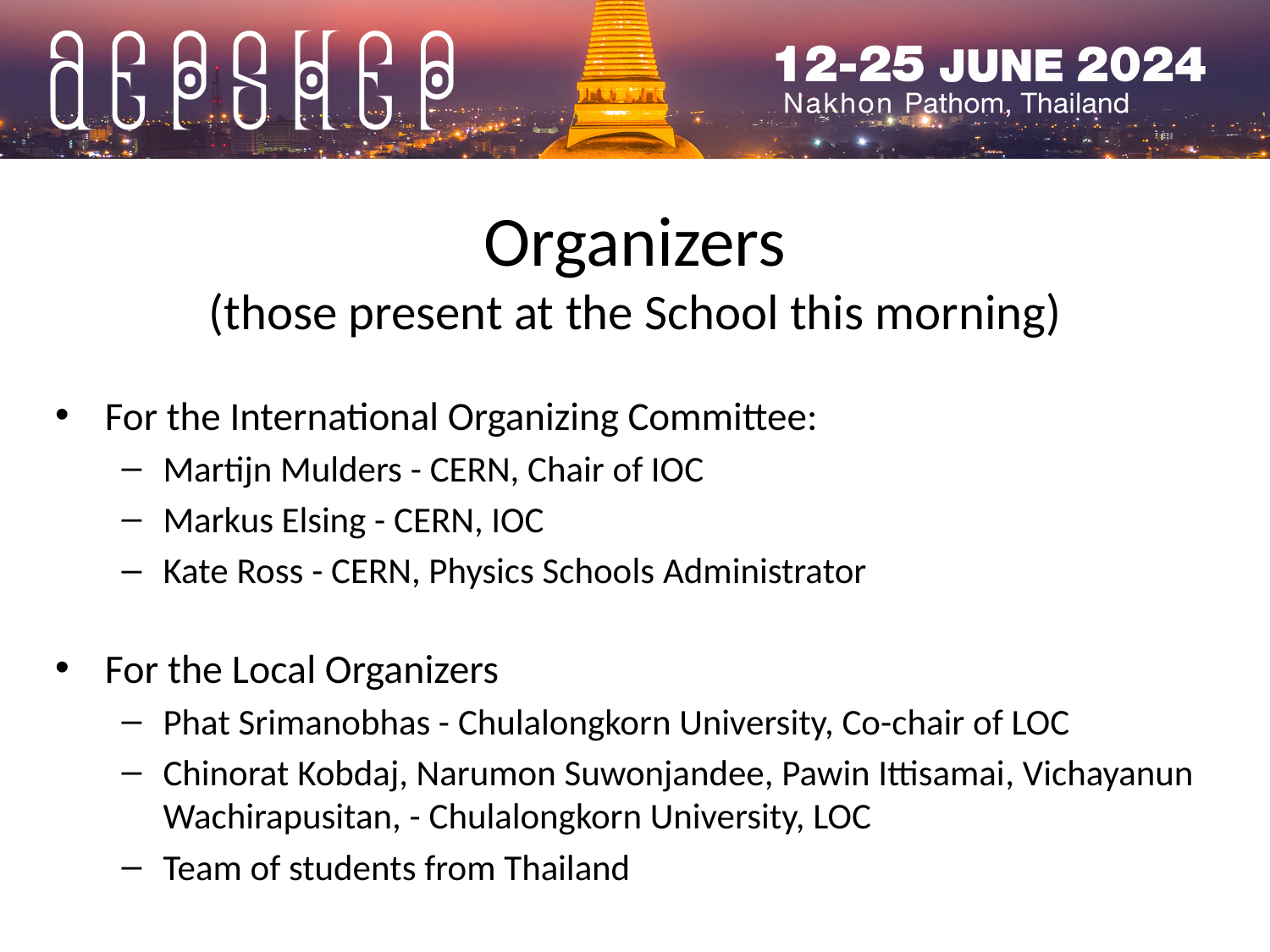

# Organizers (those present at the School this morning)
For the International Organizing Committee:
Martijn Mulders - CERN, Chair of IOC
Markus Elsing - CERN, IOC
Kate Ross - CERN, Physics Schools Administrator
For the Local Organizers
Phat Srimanobhas - Chulalongkorn University, Co-chair of LOC
Chinorat Kobdaj, Narumon Suwonjandee, Pawin Ittisamai, Vichayanun Wachirapusitan, - Chulalongkorn University, LOC
Team of students from Thailand